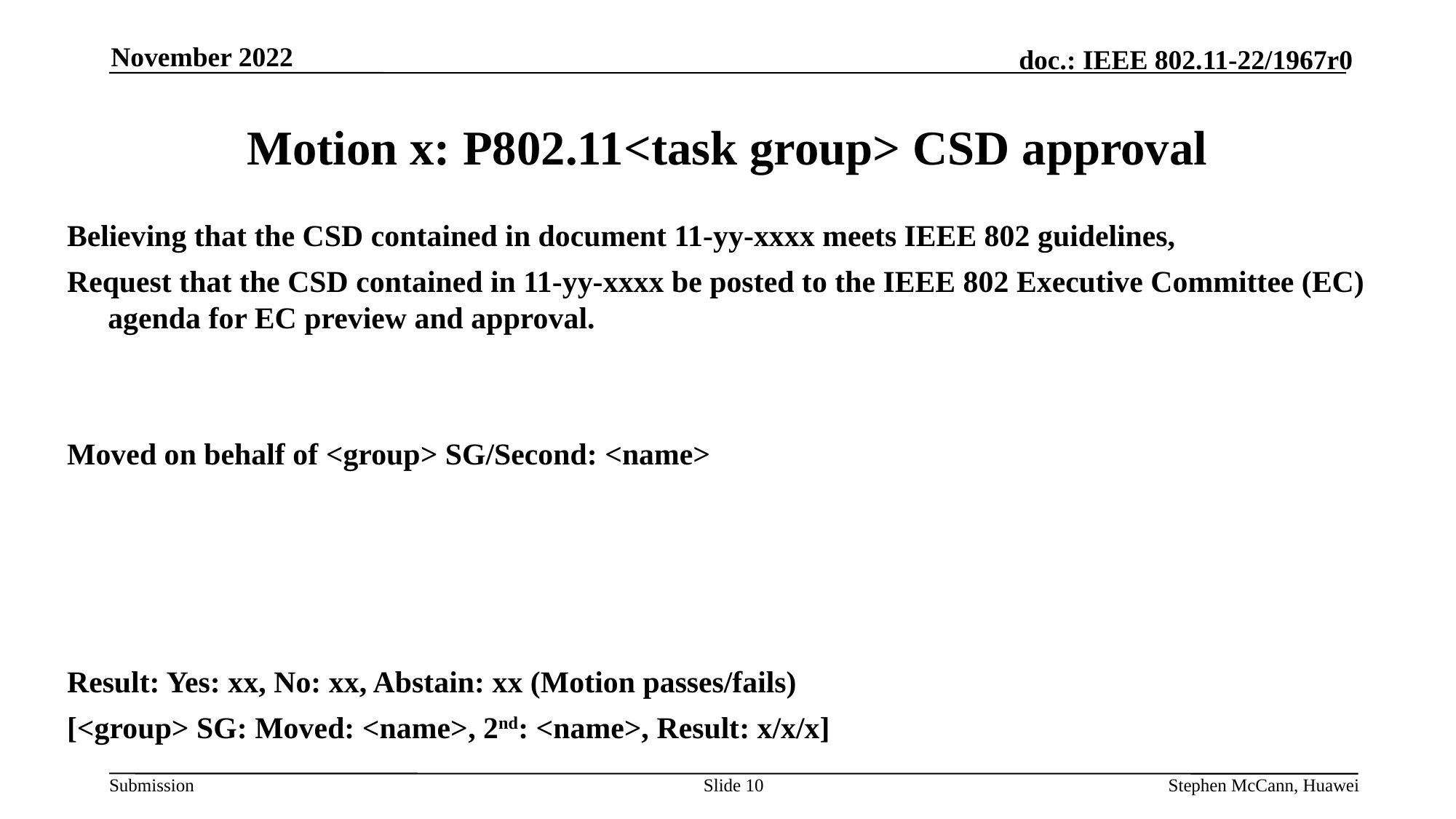

November 2022
# Motion x: P802.11<task group> CSD approval
Believing that the CSD contained in document 11-yy-xxxx meets IEEE 802 guidelines,
Request that the CSD contained in 11-yy-xxxx be posted to the IEEE 802 Executive Committee (EC) agenda for EC preview and approval.

Moved on behalf of <group> SG/Second: <name>

Result: Yes: xx, No: xx, Abstain: xx (Motion passes/fails)
[<group> SG: Moved: <name>, 2nd: <name>, Result: x/x/x]

Slide 10
Stephen McCann, Huawei